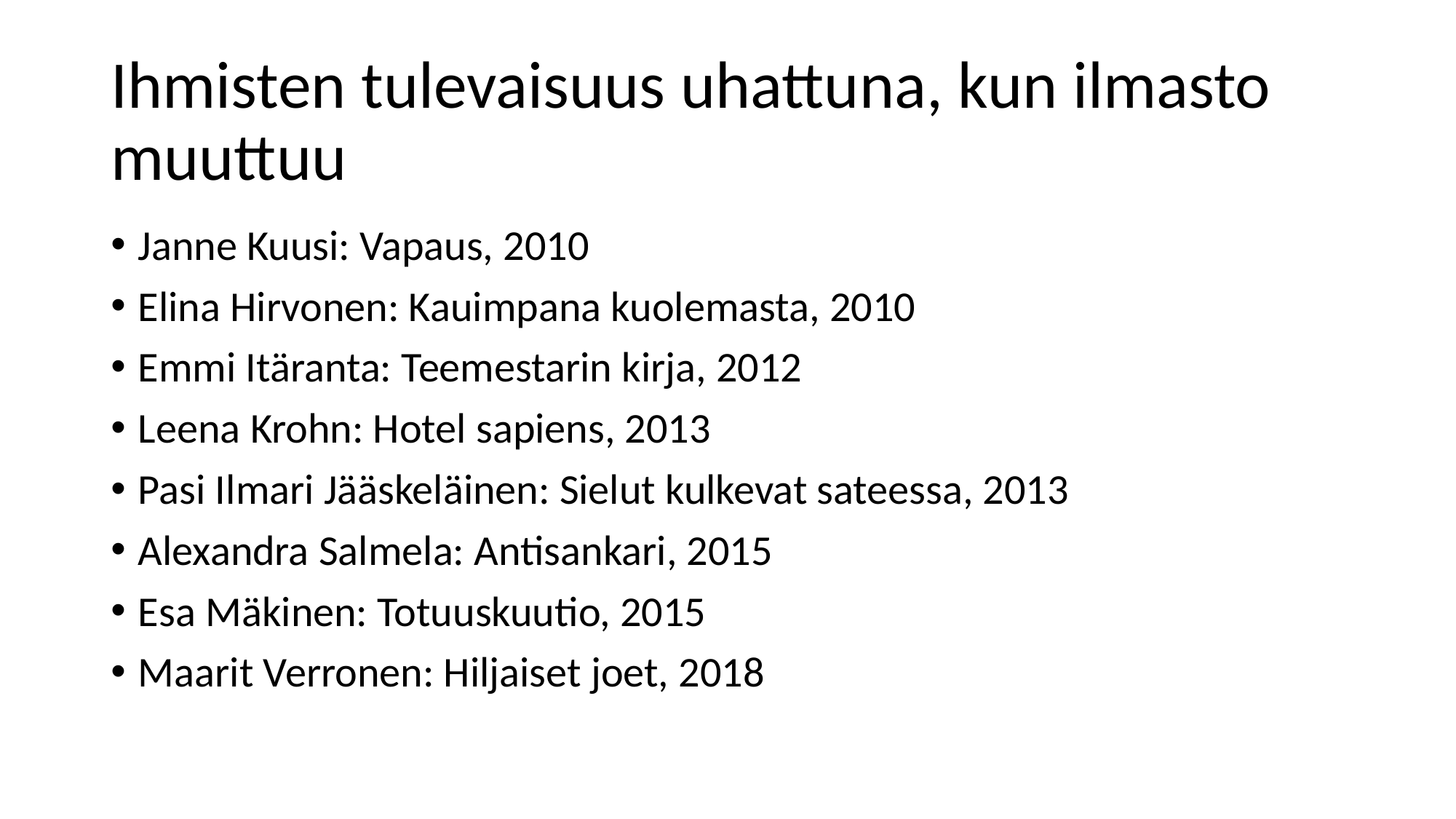

# Ihmisten tulevaisuus uhattuna, kun ilmasto muuttuu
Janne Kuusi: Vapaus, 2010
Elina Hirvonen: Kauimpana kuolemasta, 2010
Emmi Itäranta: Teemestarin kirja, 2012
Leena Krohn: Hotel sapiens, 2013
Pasi Ilmari Jääskeläinen: Sielut kulkevat sateessa, 2013
Alexandra Salmela: Antisankari, 2015
Esa Mäkinen: Totuuskuutio, 2015
Maarit Verronen: Hiljaiset joet, 2018